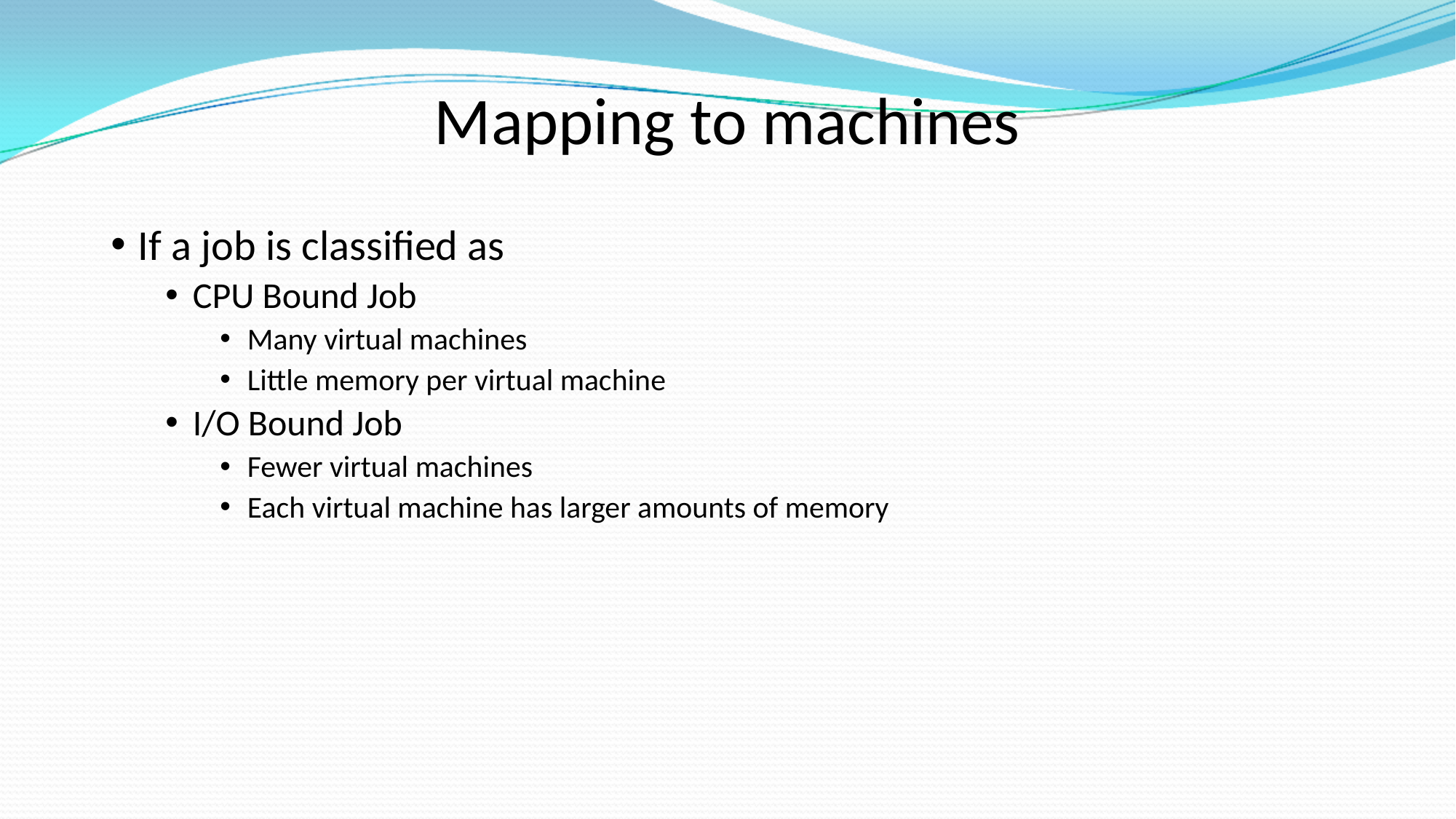

# Mapping to machines
If a job is classified as
CPU Bound Job
Many virtual machines
Little memory per virtual machine
I/O Bound Job
Fewer virtual machines
Each virtual machine has larger amounts of memory